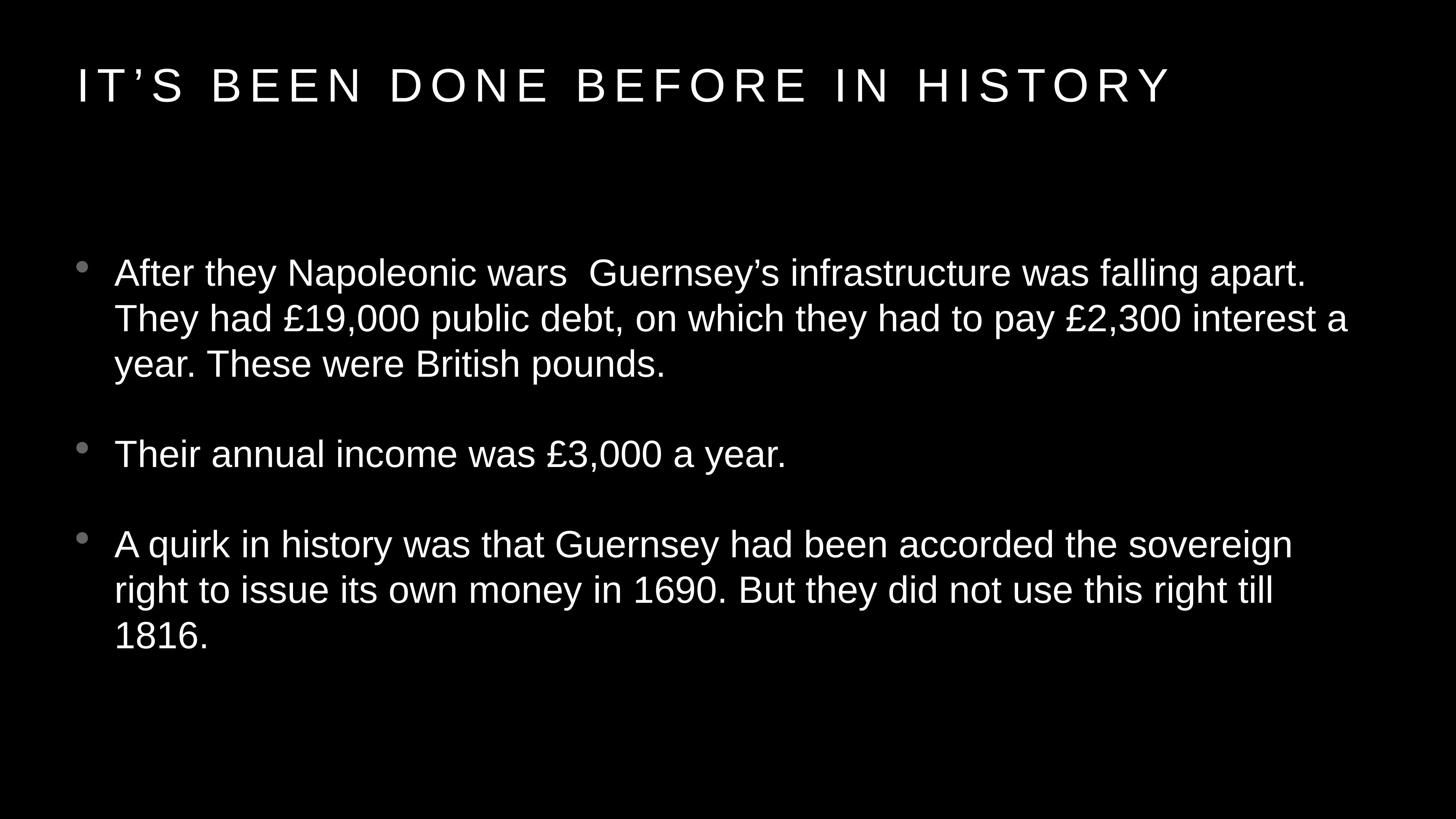

# It’s been done before in history
After they Napoleonic wars  Guernsey’s infrastructure was falling apart. They had £19,000 public debt, on which they had to pay £2,300 interest a year. These were British pounds.
Their annual income was £3,000 a year.
A quirk in history was that Guernsey had been accorded the sovereign right to issue its own money in 1690. But they did not use this right till 1816.